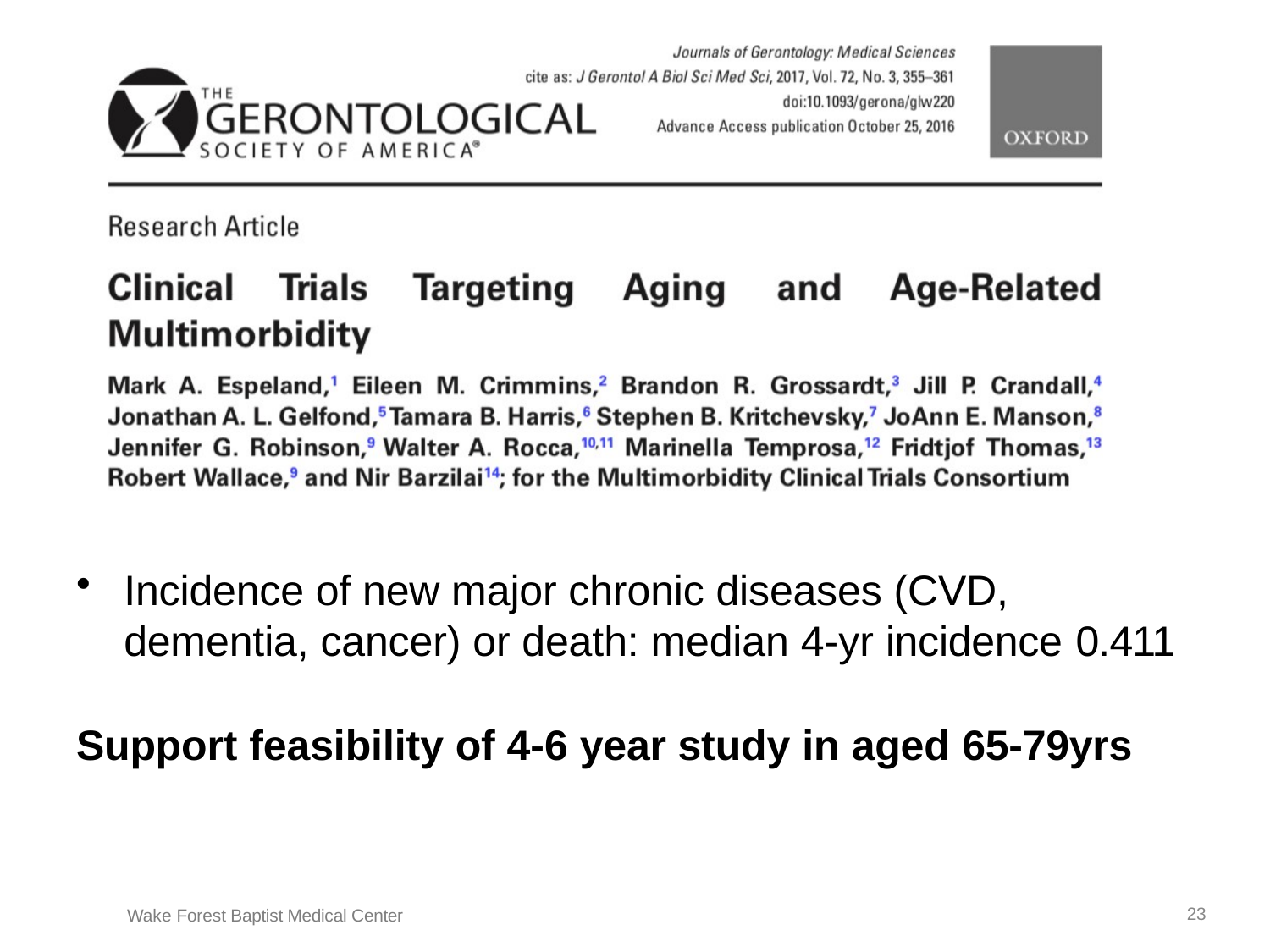

#

Incidence of new major chronic diseases (CVD,  dementia, cancer) or death: median 4-yr incidence 0.411

Support feasibility of 4-6 year study in aged 65-79yrs
23
Wake Forest Baptist Medical Center